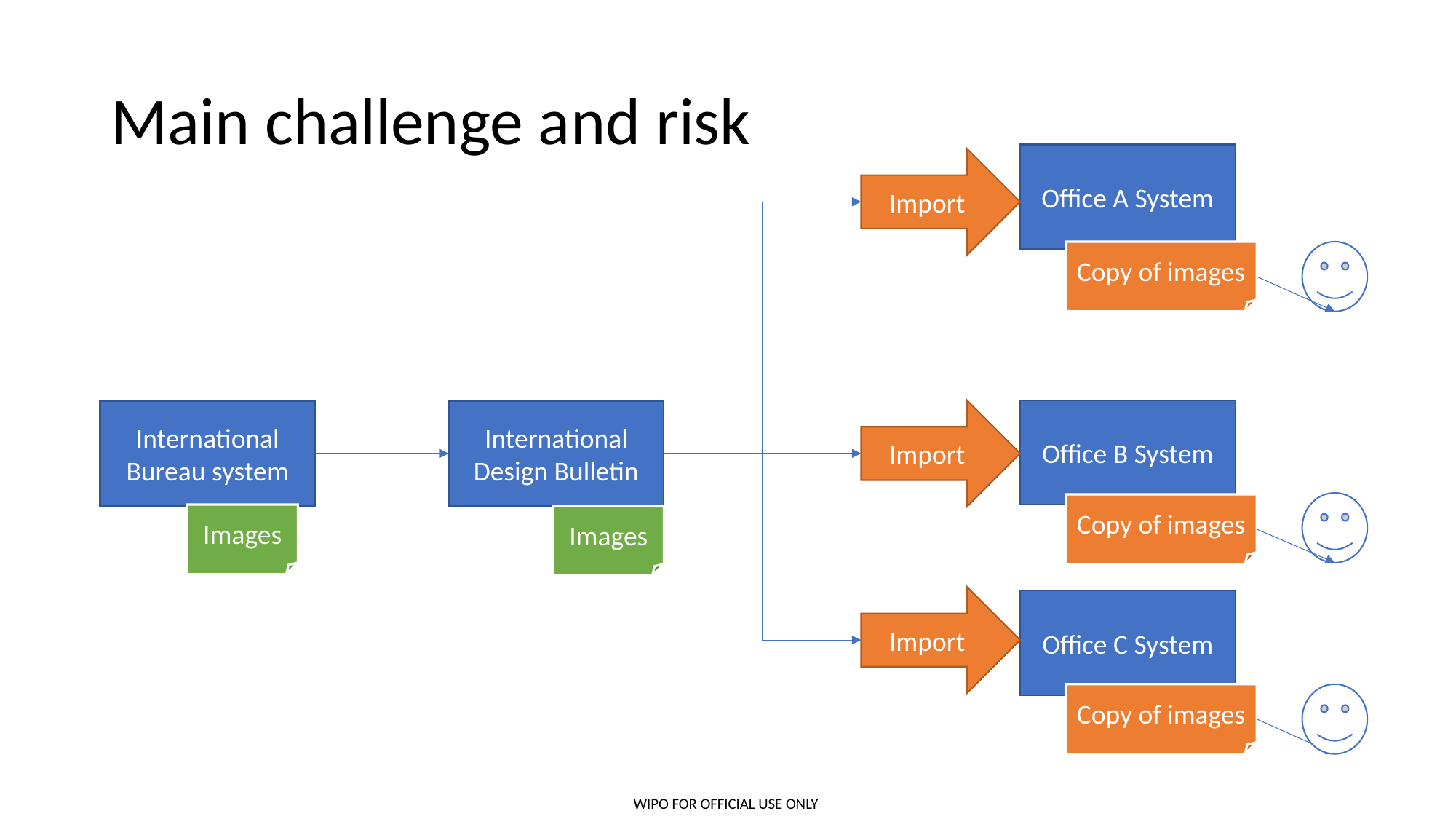

# Main challenge and risk
Office A System
Import
Copy of images

Office B System
Import
International Bureau system
International Design Bulletin

Copy of images
Images
Images
Import
Office C System
Copy of images